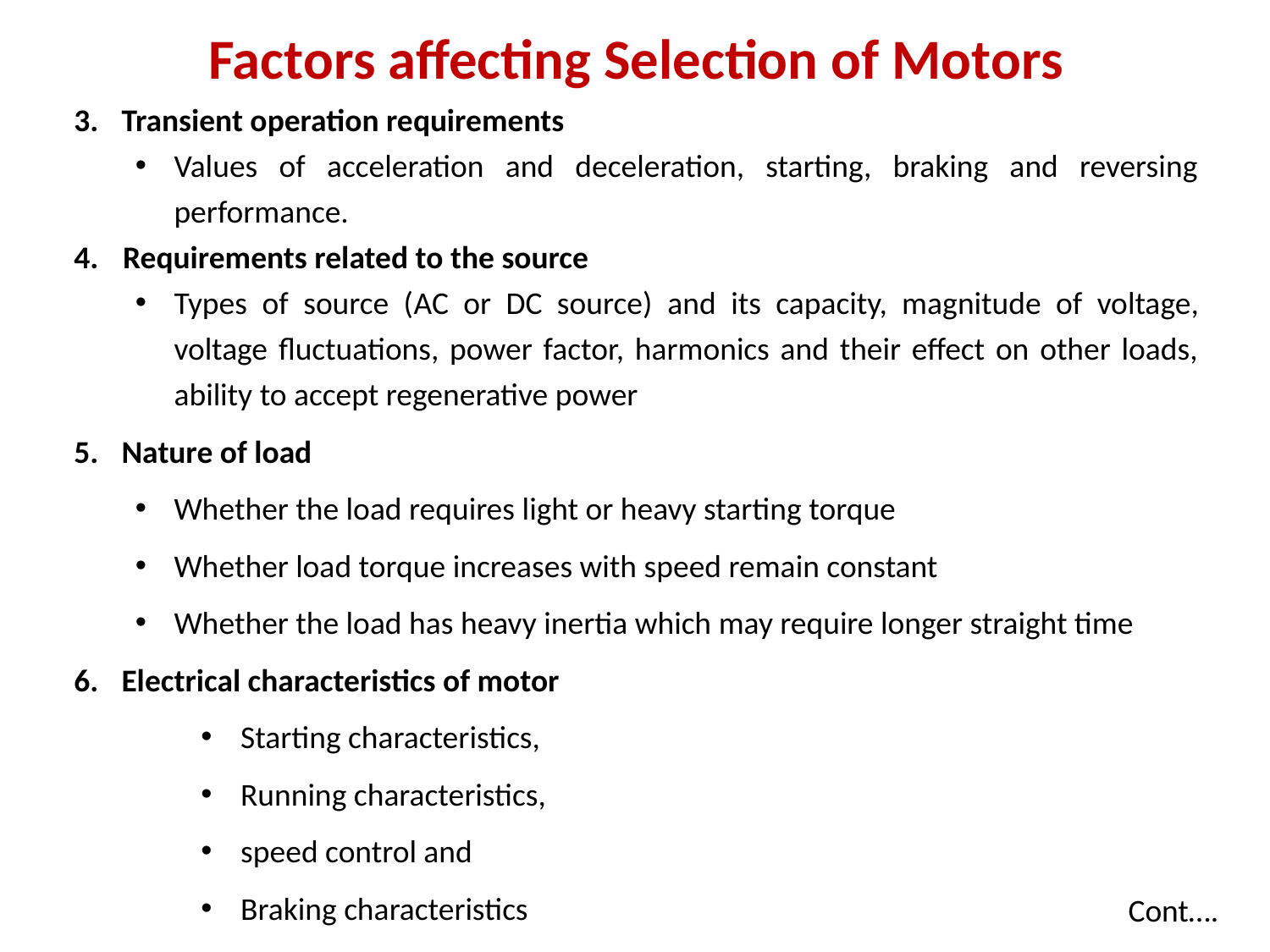

Factors affecting Selection of Motors
Transient operation requirements
Values of acceleration and deceleration, starting, braking and reversing performance.
Requirements related to the source
Types of source (AC or DC source) and its capacity, magnitude of voltage, voltage fluctuations, power factor, harmonics and their effect on other loads, ability to accept regenerative power
Nature of load
Whether the load requires light or heavy starting torque
Whether load torque increases with speed remain constant
Whether the load has heavy inertia which may require longer straight time
Electrical characteristics of motor
Starting characteristics,
Running characteristics,
speed control and
Braking characteristics
Cont….